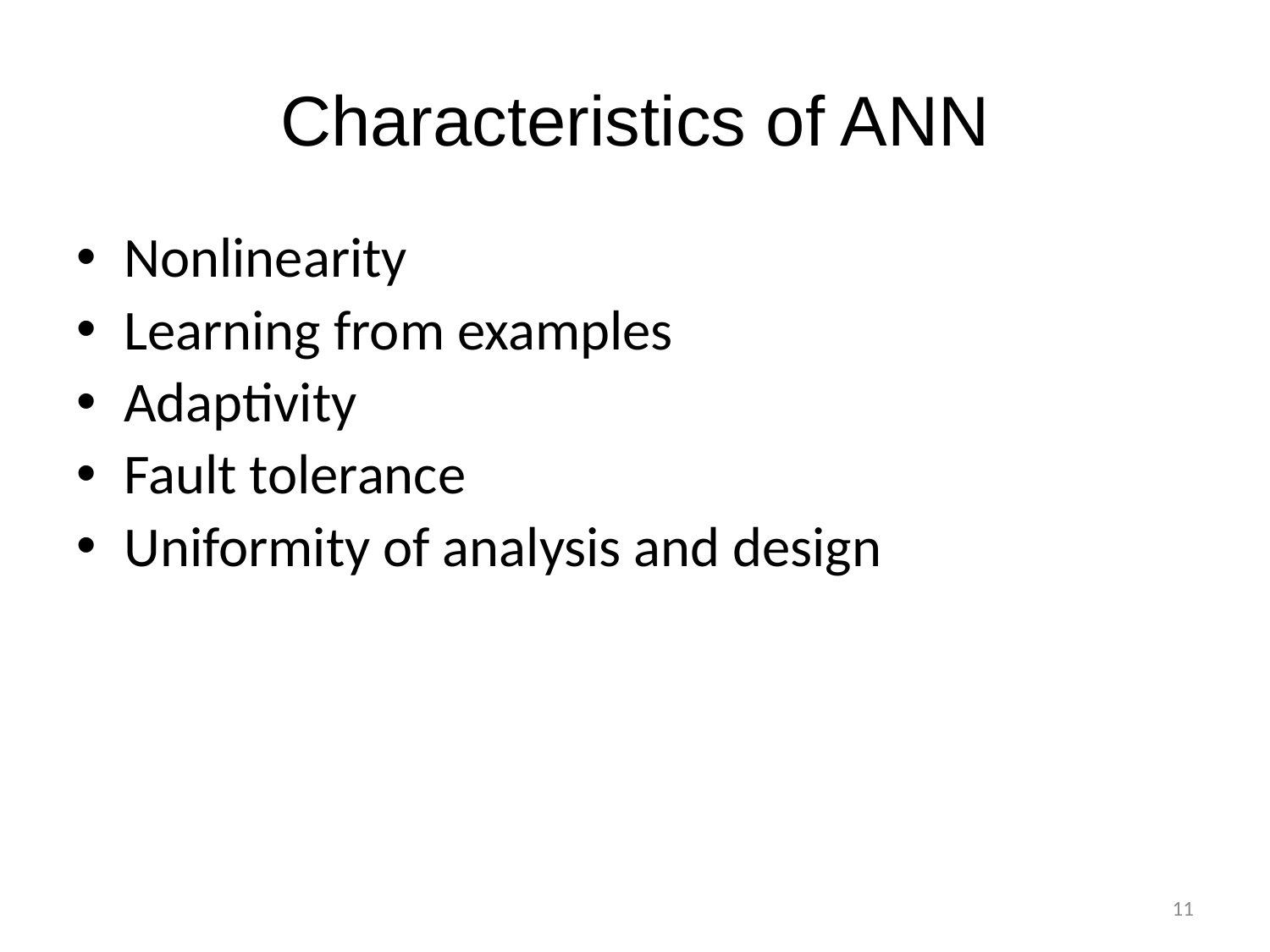

# Characteristics of ANN
Nonlinearity
Learning from examples
Adaptivity
Fault tolerance
Uniformity of analysis and design
11